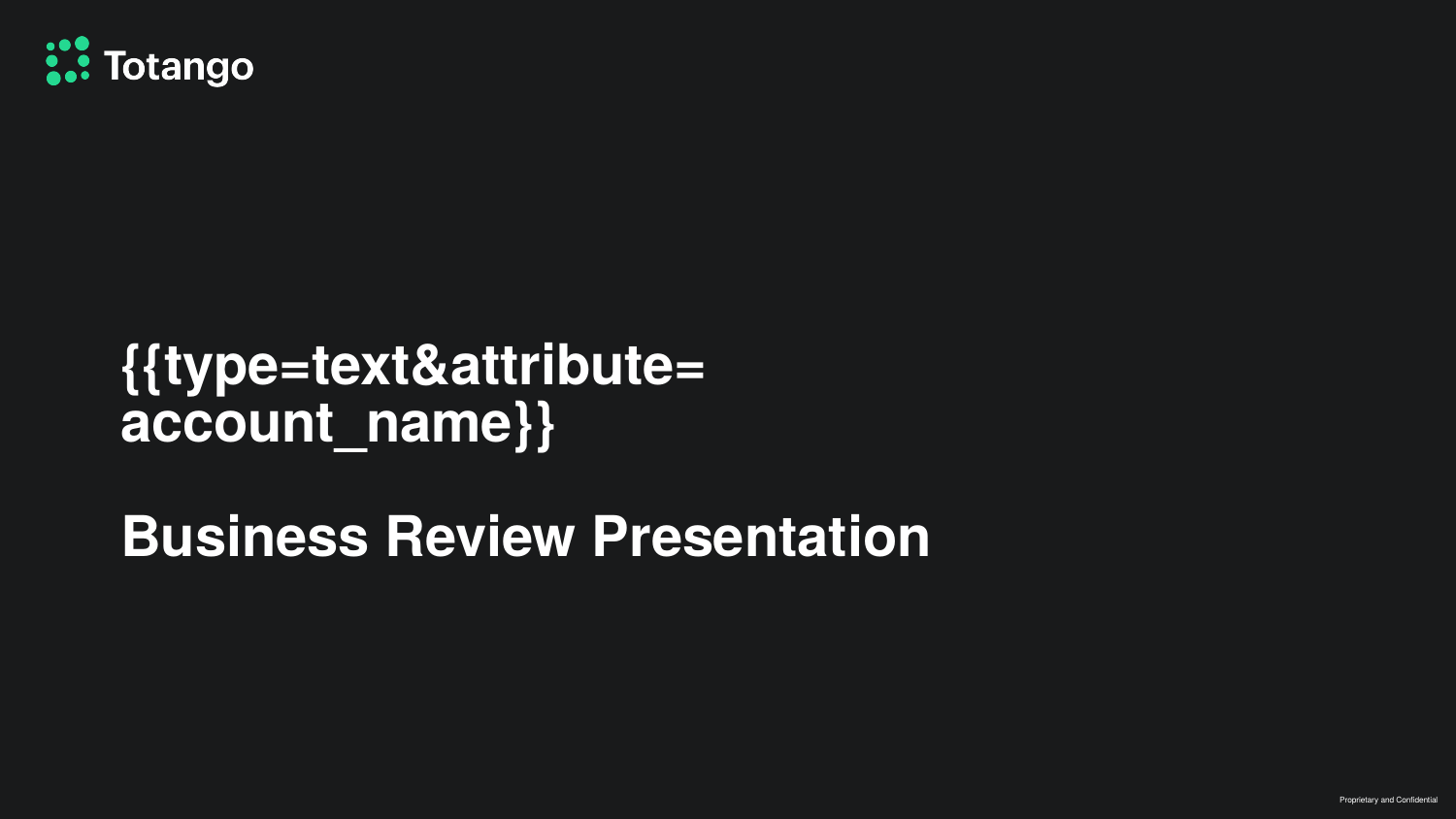

# {{type=text&attribute= account_name}}   Business Review Presentation